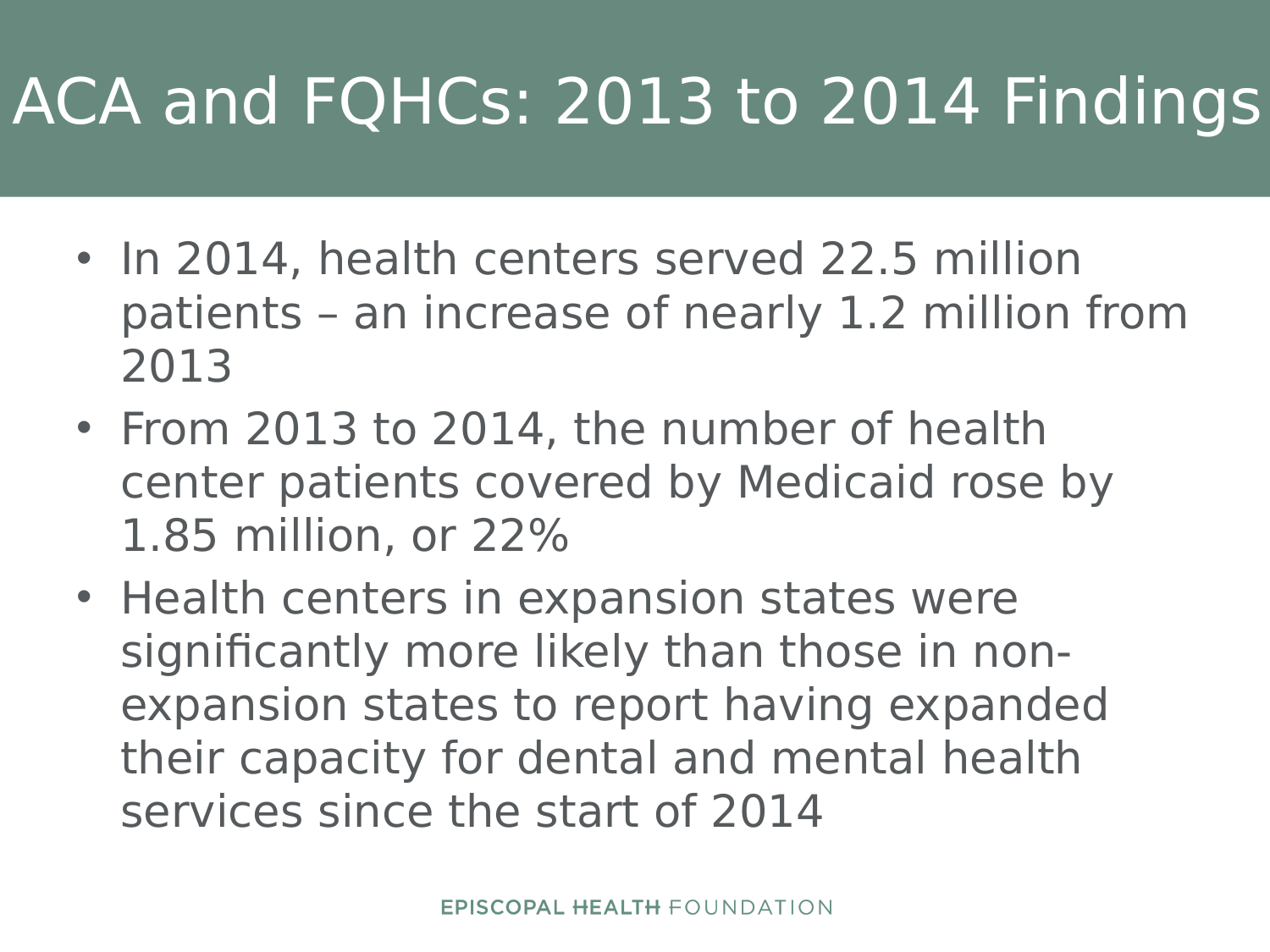

# ACA and FQHCs: 2013 to 2014 Findings
In 2014, health centers served 22.5 million patients – an increase of nearly 1.2 million from 2013
From 2013 to 2014, the number of health center patients covered by Medicaid rose by 1.85 million, or 22%
Health centers in expansion states were significantly more likely than those in non-expansion states to report having expanded their capacity for dental and mental health services since the start of 2014